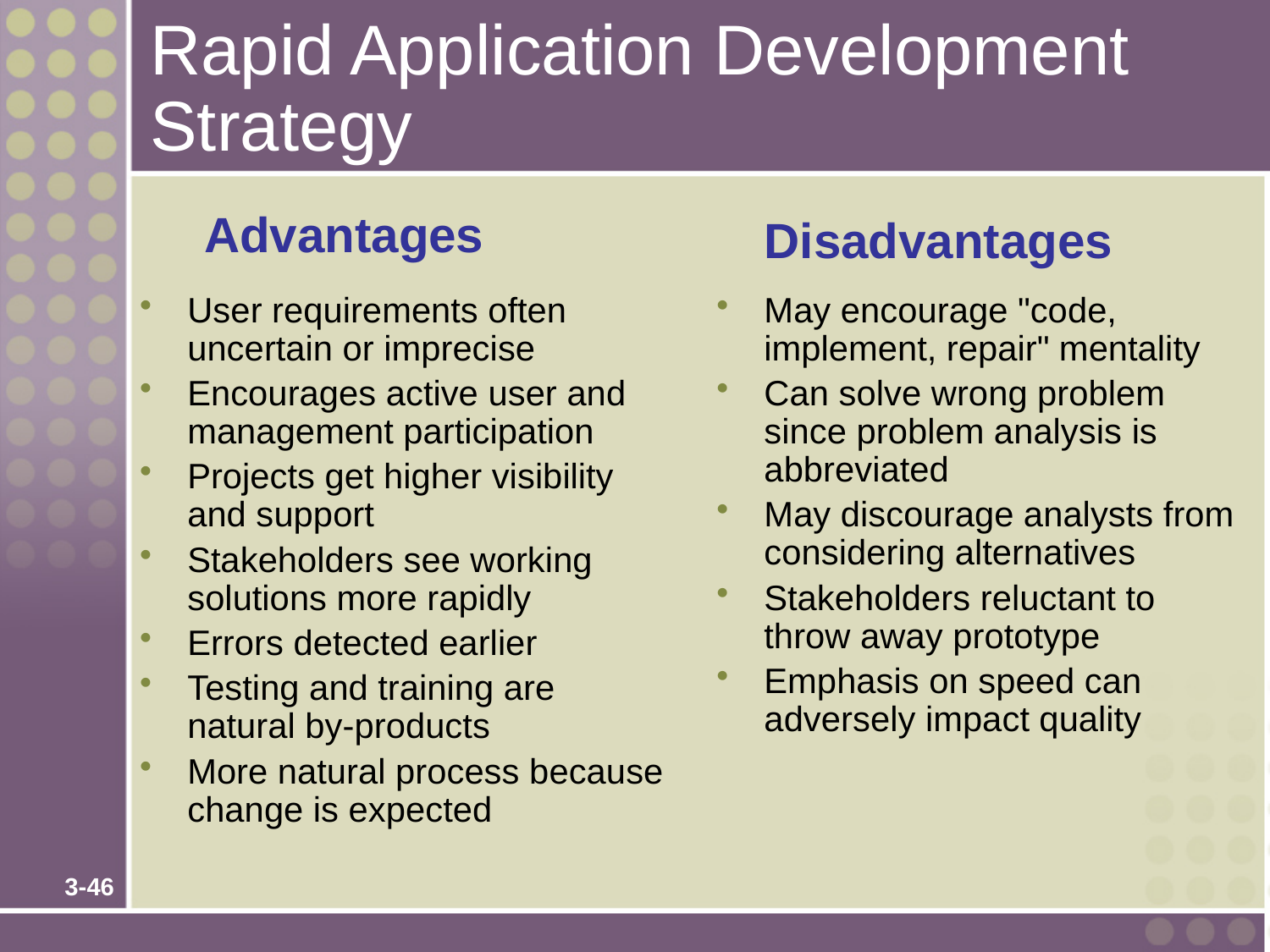

# Rapid Application Development Strategy
Advantages
Disadvantages
User requirements often uncertain or imprecise
Encourages active user and management participation
Projects get higher visibility and support
Stakeholders see working solutions more rapidly
Errors detected earlier
Testing and training are natural by-products
More natural process because change is expected
May encourage "code, implement, repair" mentality
Can solve wrong problem since problem analysis is abbreviated
May discourage analysts from considering alternatives
Stakeholders reluctant to throw away prototype
Emphasis on speed can adversely impact quality
3-46